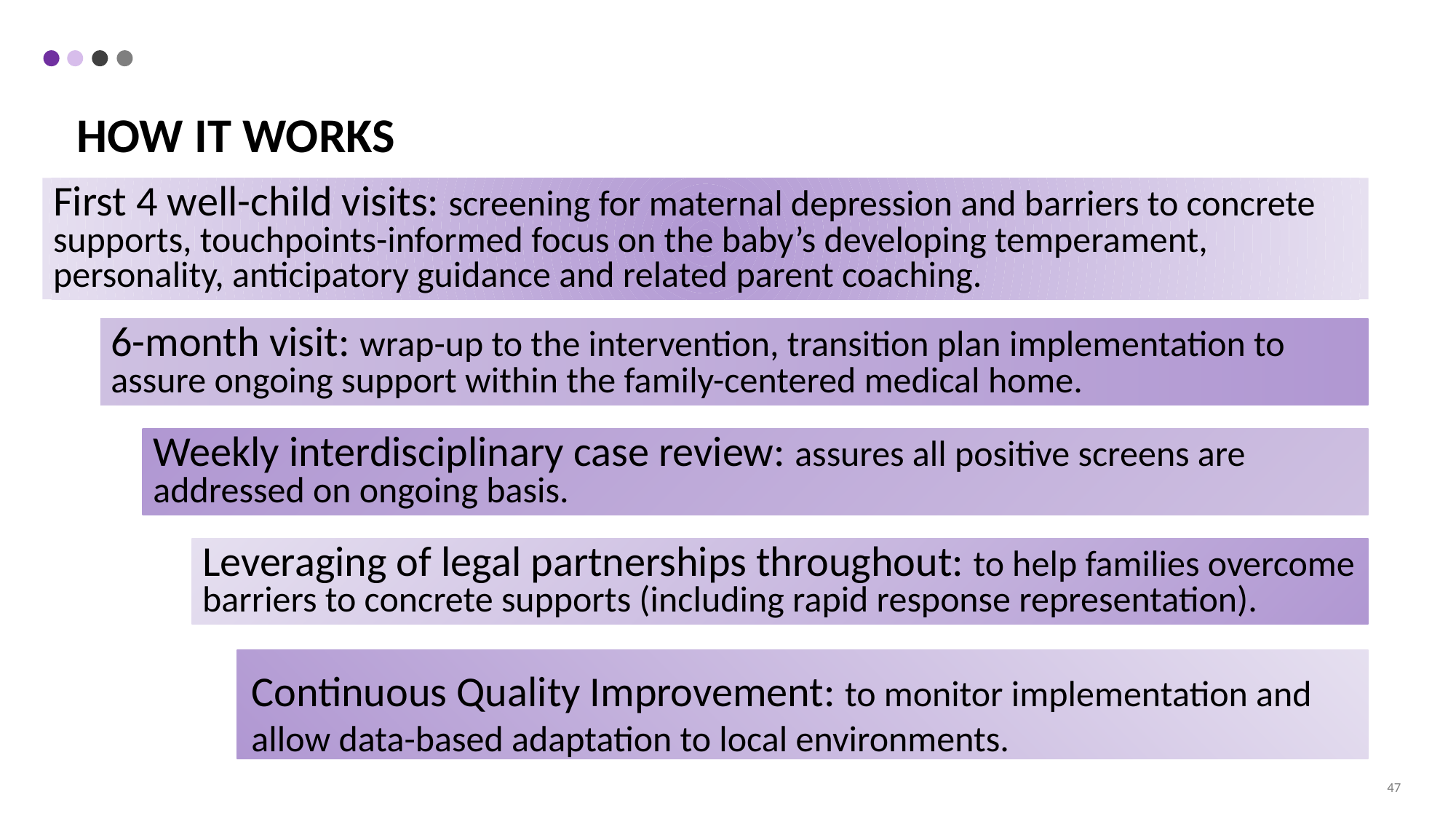

HOW IT WORKS
First 4 well-child visits: screening for maternal depression and barriers to concrete supports, touchpoints-informed focus on the baby’s developing temperament, personality, anticipatory guidance and related parent coaching.
6-month visit: wrap-up to the intervention, transition plan implementation to assure ongoing support within the family-centered medical home.
Weekly interdisciplinary case review: assures all positive screens are addressed on ongoing basis.
Leveraging of legal partnerships throughout: to help families overcome barriers to concrete supports (including rapid response representation).
Continuous Quality Improvement: to monitor implementation and allow data-based adaptation to local environments.
47